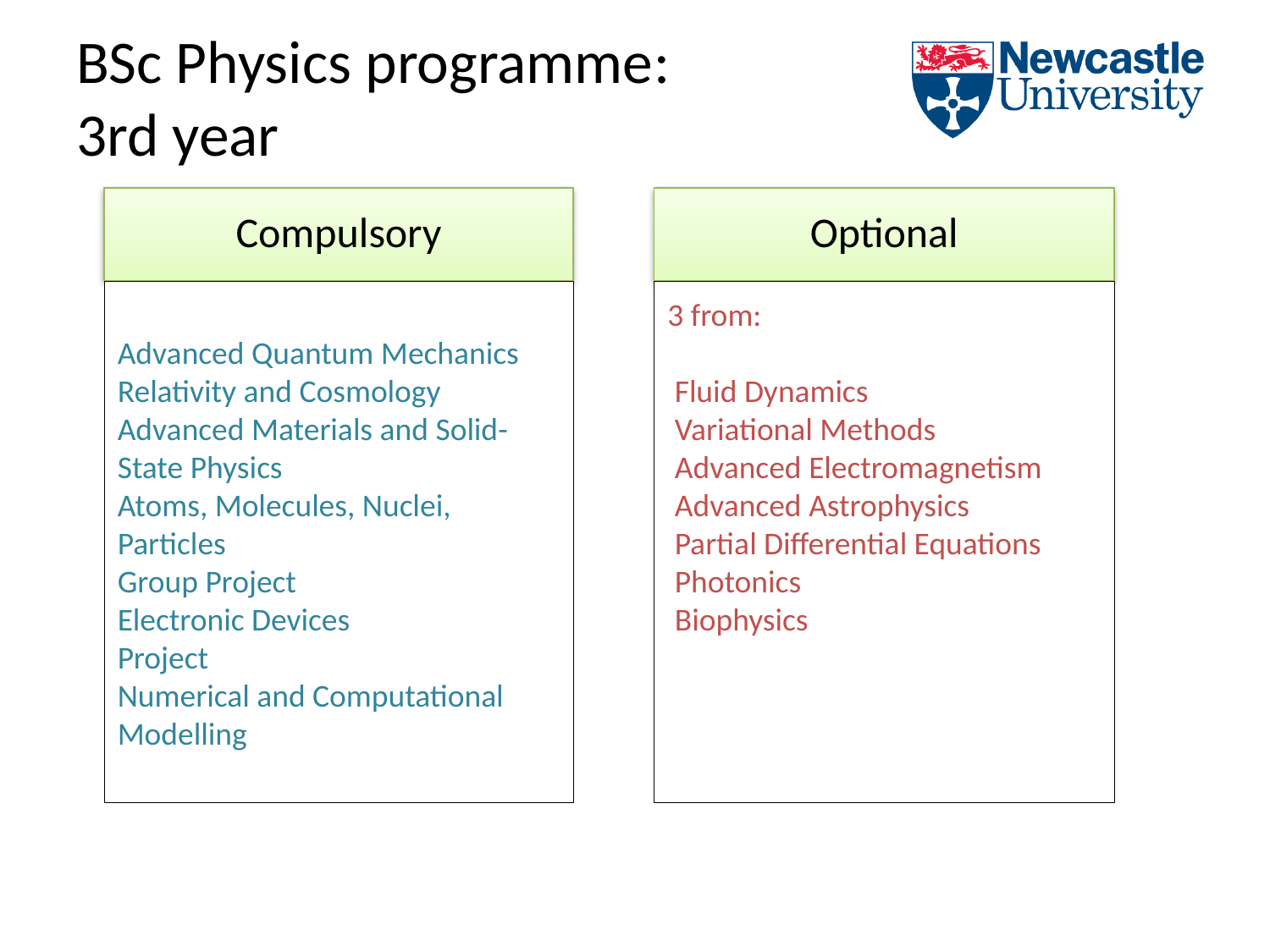

# BSc Physics programme: 3rd year
Compulsory
Optional
3 from:

 Fluid Dynamics
 Variational Methods
 Advanced Electromagnetism
 Advanced Astrophysics
 Partial Differential Equations
 Photonics
 Biophysics

Advanced Quantum Mechanics
Relativity and Cosmology
Advanced Materials and Solid-State Physics
Atoms, Molecules, Nuclei, Particles
Group Project
Electronic Devices
Project
Numerical and Computational Modelling